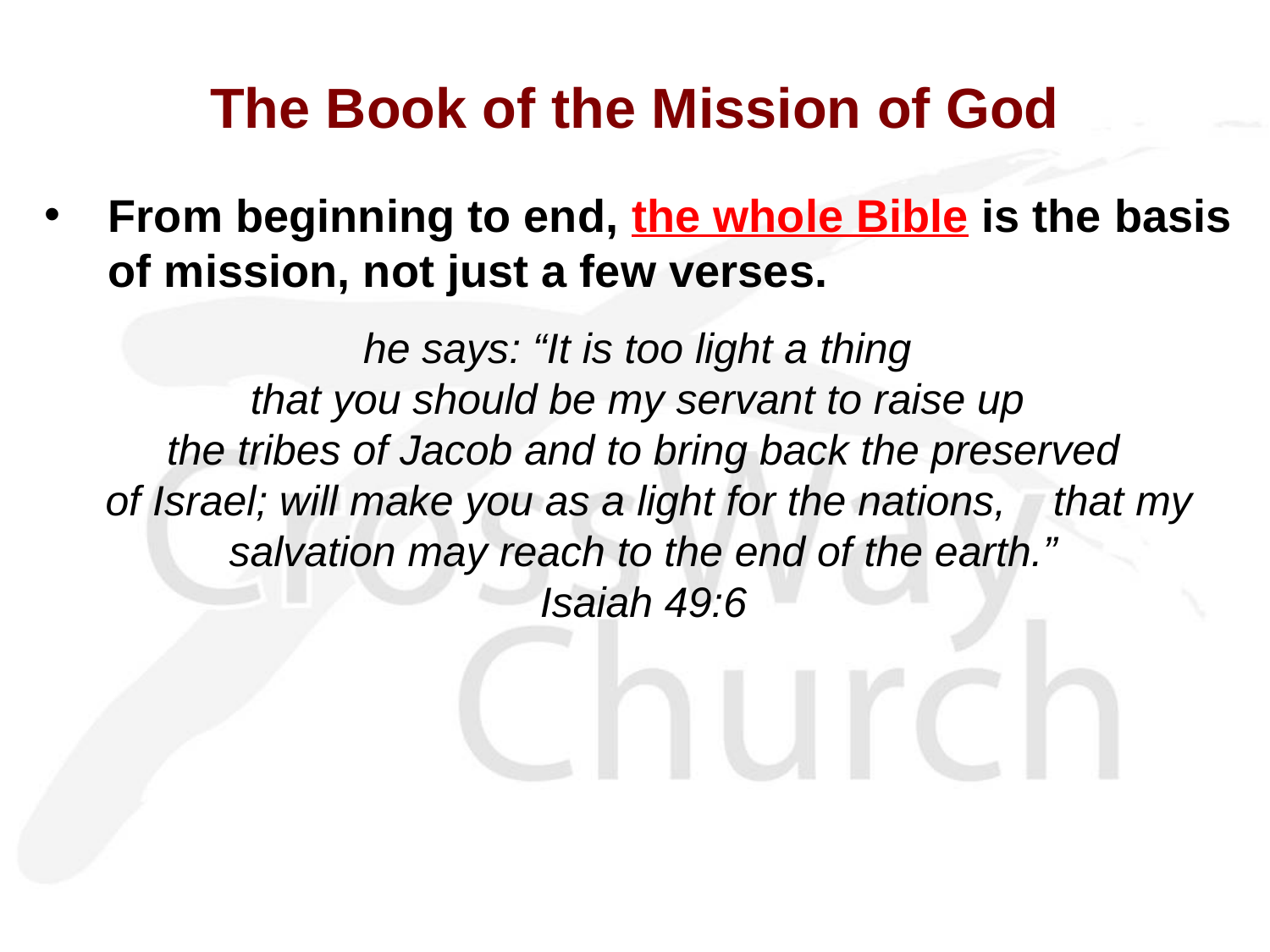

# The Book of the Mission of God
From beginning to end, the whole Bible is the basis of mission, not just a few verses.

he says: “It is too light a thing
that you should be my servant to raise up
the tribes of Jacob and to bring back the preserved
 of Israel; will make you as a light for the nations,     that my salvation may reach to the end of the earth.”
Isaiah 49:6